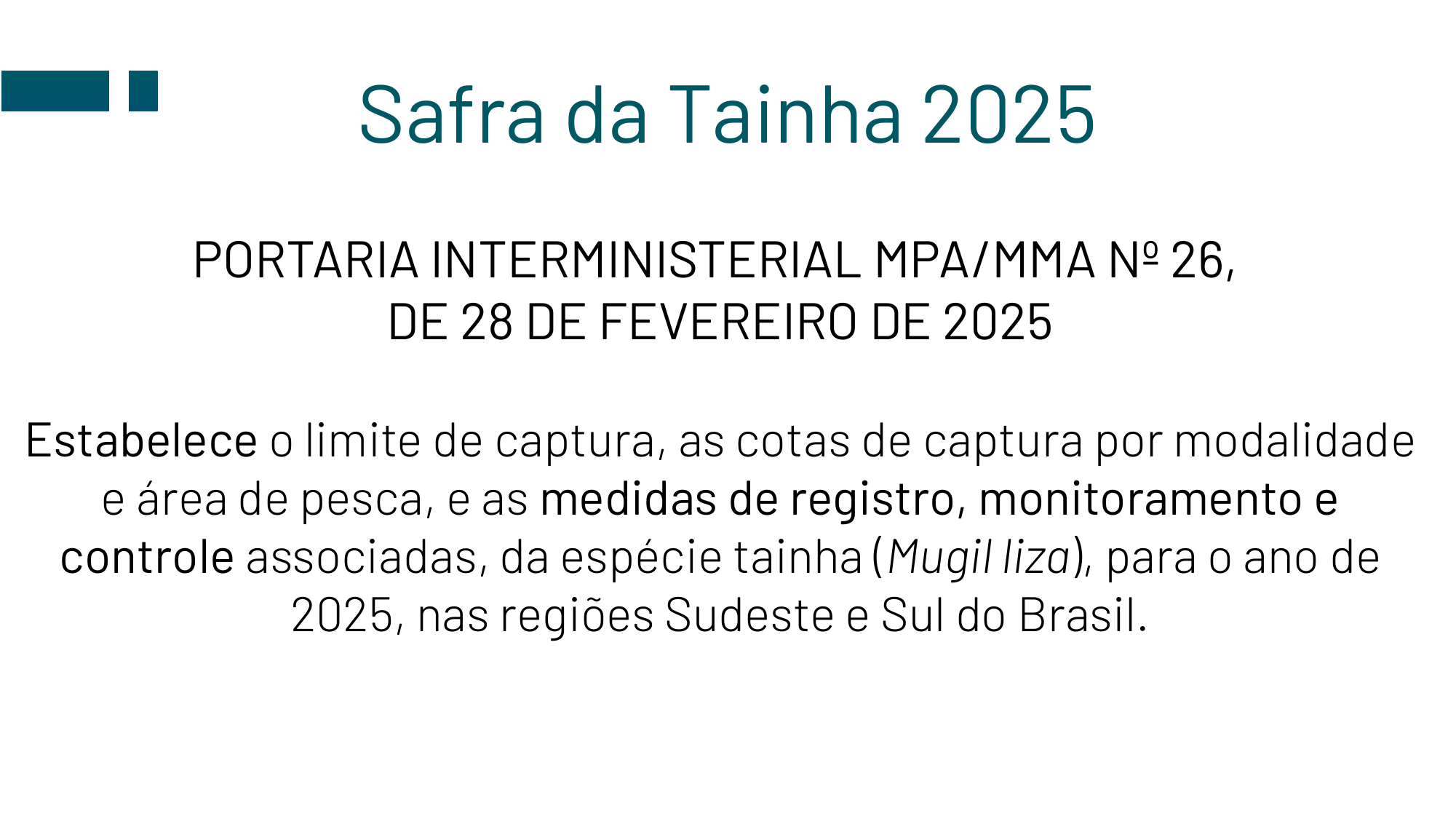

Safra da Tainha 2025

PORTARIA INTERMINISTERIAL MPA/MMA Nº 26,
DE 28 DE FEVEREIRO DE 2025

Estabelece o limite de captura, as cotas de captura por modalidade e área de pesca, e as medidas de registro, monitoramento e controle associadas, da espécie tainha (Mugil liza), para o ano de 2025, nas regiões Sudeste e Sul do Brasil.